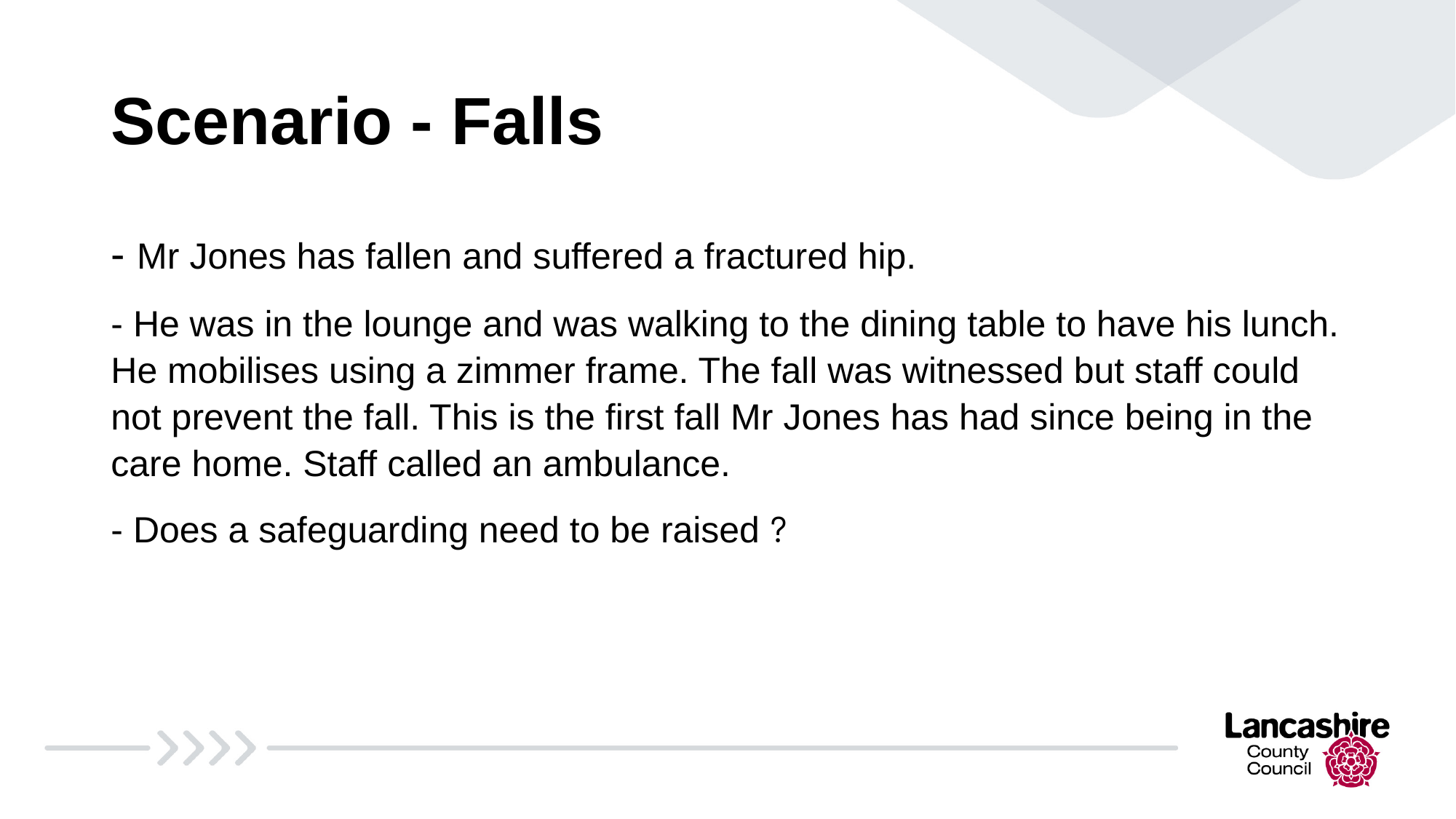

# Scenario - Falls
- Mr Jones has fallen and suffered a fractured hip.
- He was in the lounge and was walking to the dining table to have his lunch. He mobilises using a zimmer frame. The fall was witnessed but staff could not prevent the fall. This is the first fall Mr Jones has had since being in the care home. Staff called an ambulance.
- Does a safeguarding need to be raised ?